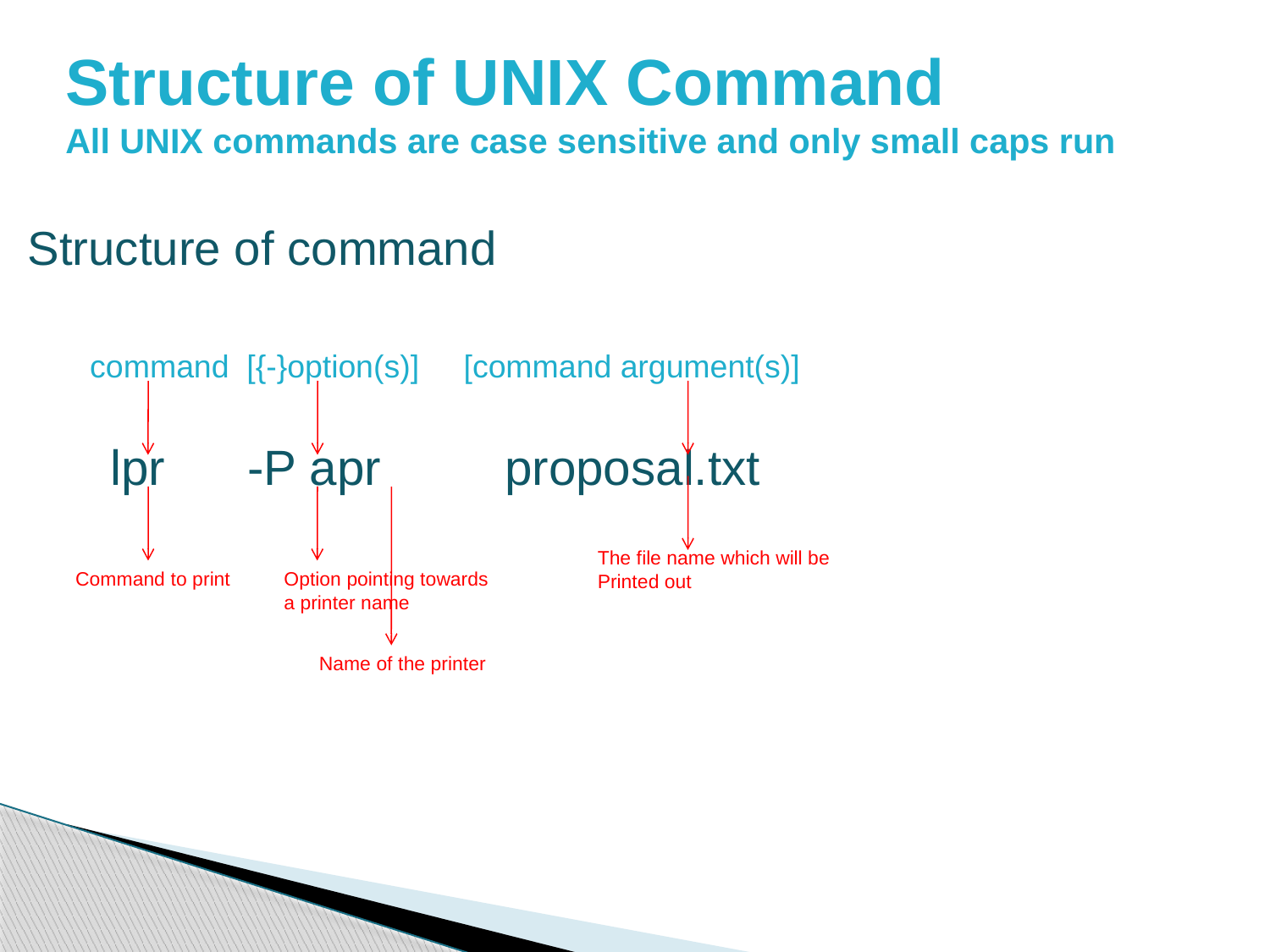

# Structure of UNIX Command All UNIX commands are case sensitive and only small caps run
Structure of command

       command  [{-}option(s)]     [command argument(s)]

      lpr      -P apr         proposal.txt
The file name which will be
Printed out
Command to print
    Option pointing towards
    a printer name
Name of the printer